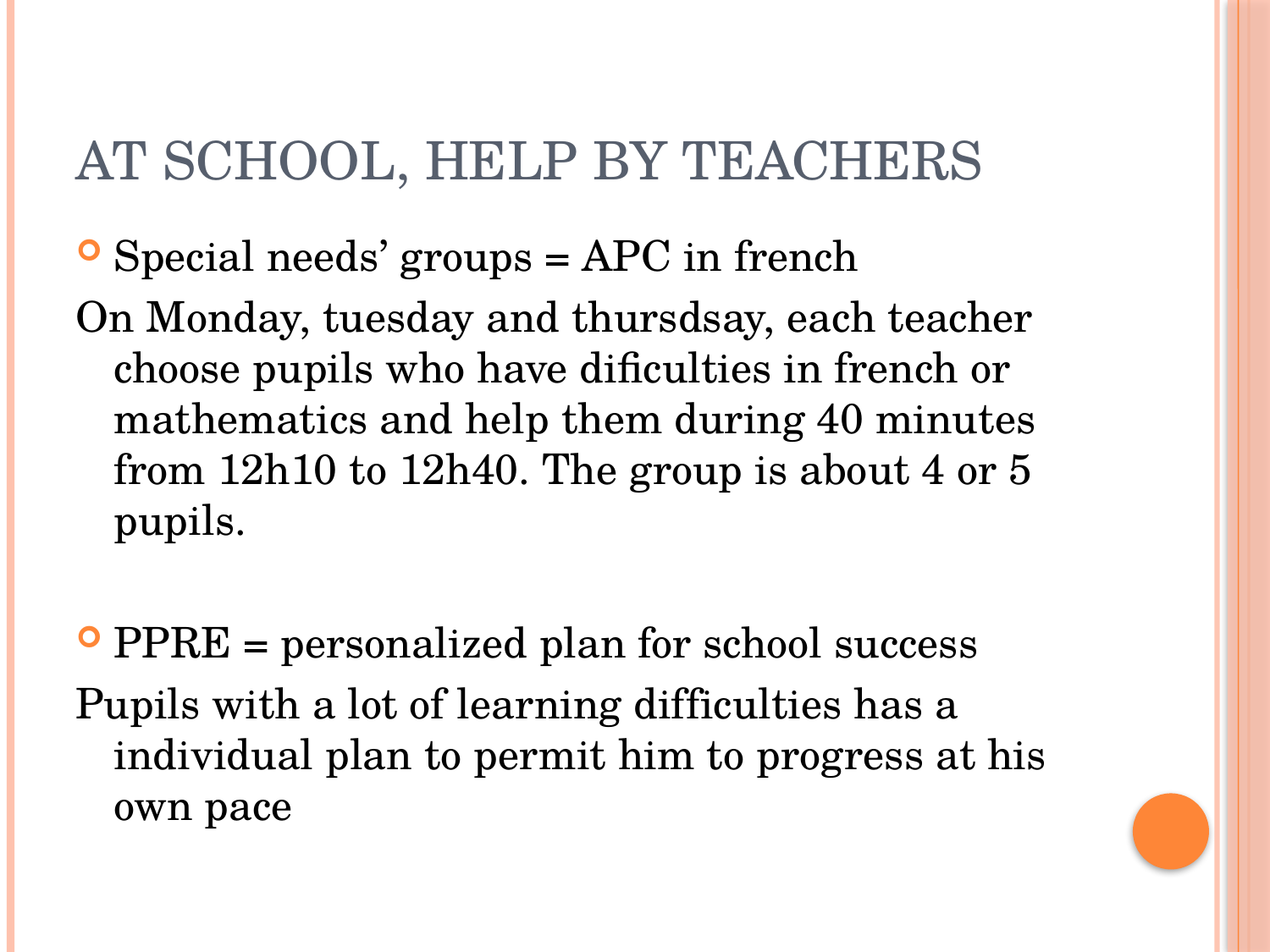

# At school, help by teachers
Special needs’ groups = APC in french
On Monday, tuesday and thursdsay, each teacher choose pupils who have dificulties in french or mathematics and help them during 40 minutes from 12h10 to 12h40. The group is about 4 or 5 pupils.

PPRE = personalized plan for school success
Pupils with a lot of learning difficulties has a individual plan to permit him to progress at his own pace